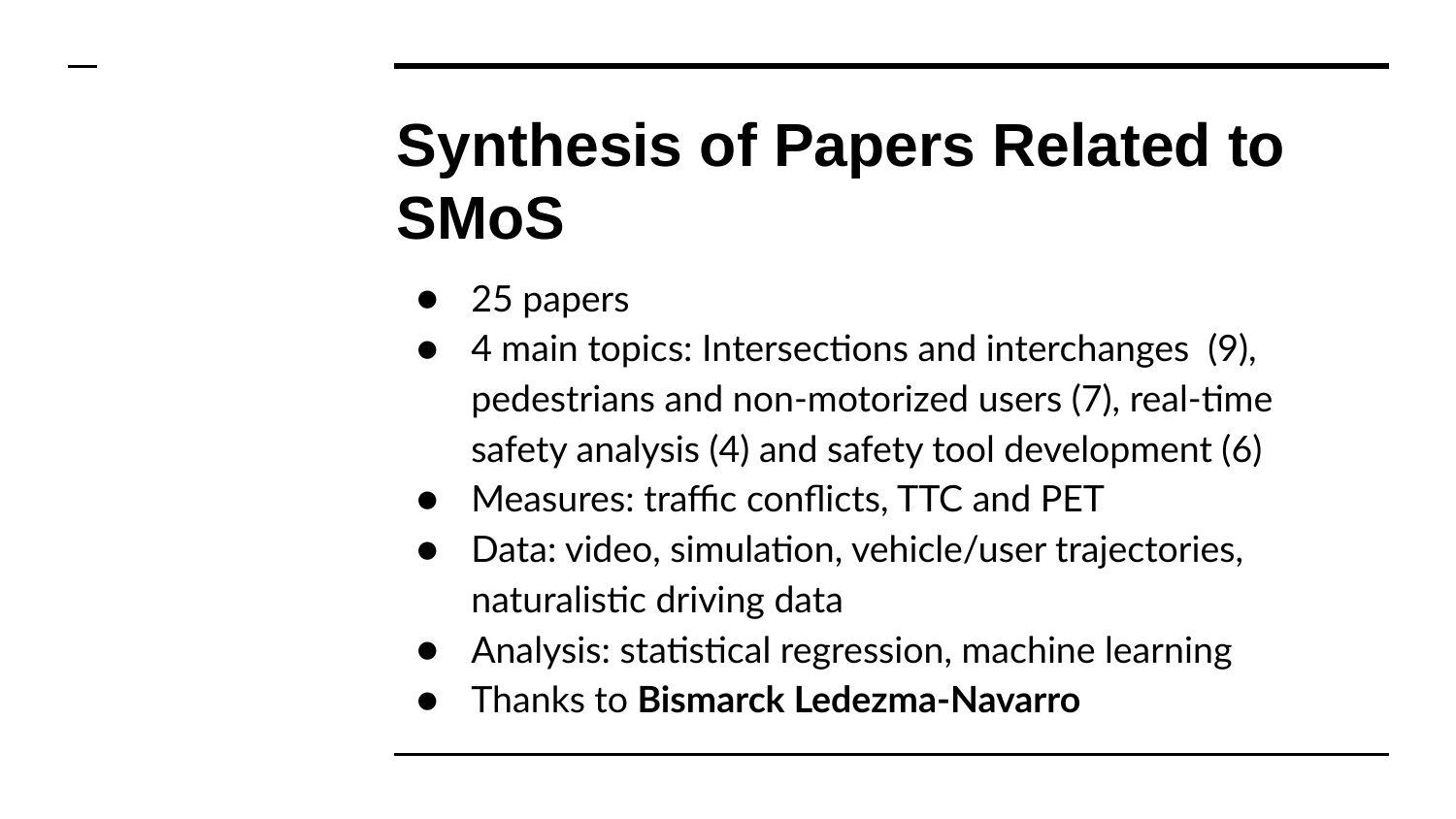

# Synthesis of Papers Related to SMoS
25 papers
4 main topics: Intersections and interchanges  (9), pedestrians and non-motorized users (7), real-time safety analysis (4) and safety tool development (6)
Measures: traffic conflicts, TTC and PET
Data: video, simulation, vehicle/user trajectories, naturalistic driving data
Analysis: statistical regression, machine learning
Thanks to Bismarck Ledezma-Navarro